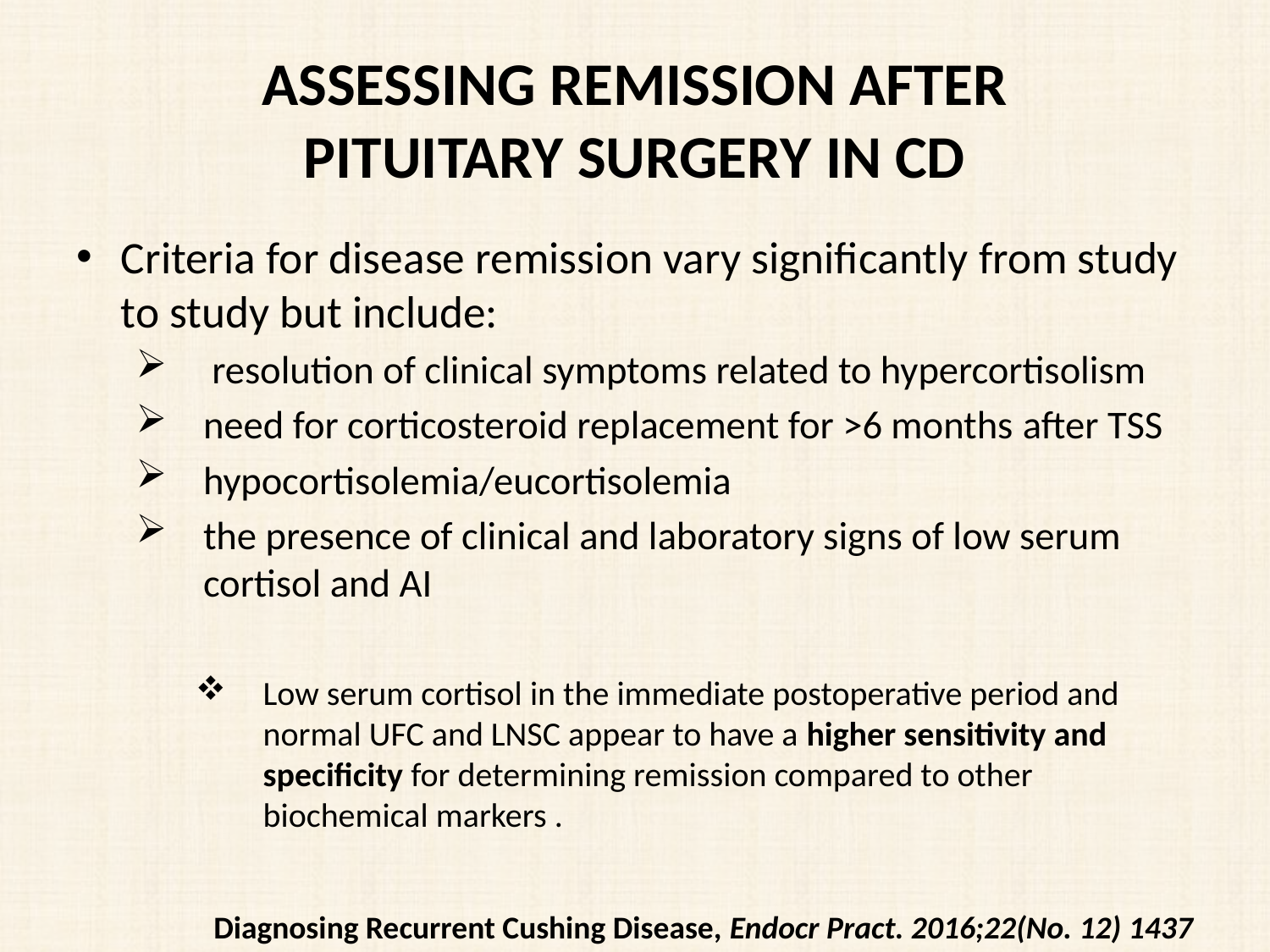

# ASSESSING REMISSION AFTER PITUITARY SURGERY IN CD
Criteria for disease remission vary significantly from study to study but include:
 resolution of clinical symptoms related to hypercortisolism
need for corticosteroid replacement for >6 months after TSS
hypocortisolemia/eucortisolemia
the presence of clinical and laboratory signs of low serum cortisol and AI

Low serum cortisol in the immediate postoperative period and normal UFC and LNSC appear to have a higher sensitivity and specificity for determining remission compared to other biochemical markers .
Diagnosing Recurrent Cushing Disease, Endocr Pract. 2016;22(No. 12) 1437